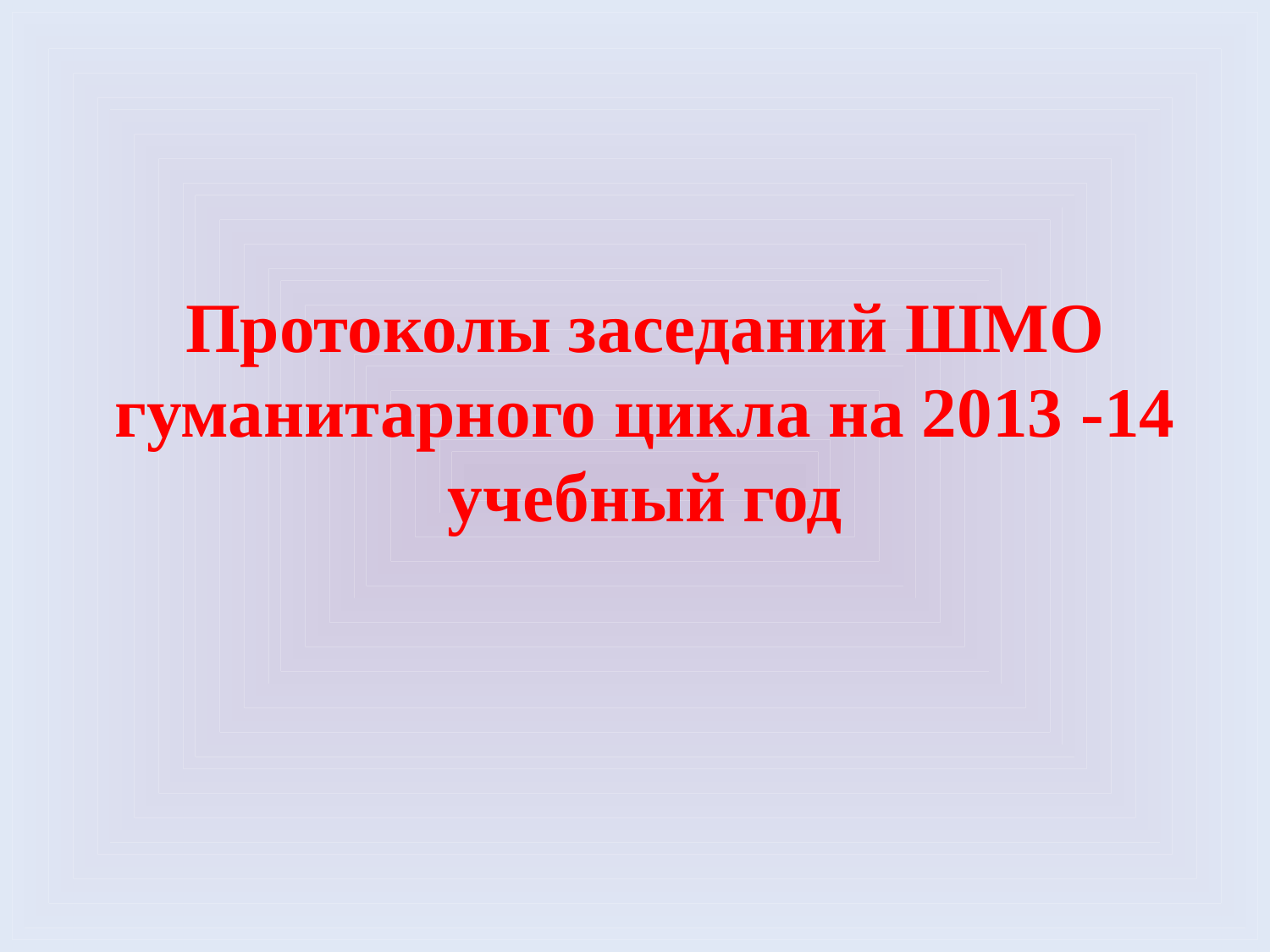

Протоколы заседаний ШМО гуманитарного цикла на 2013 -14 учебный год